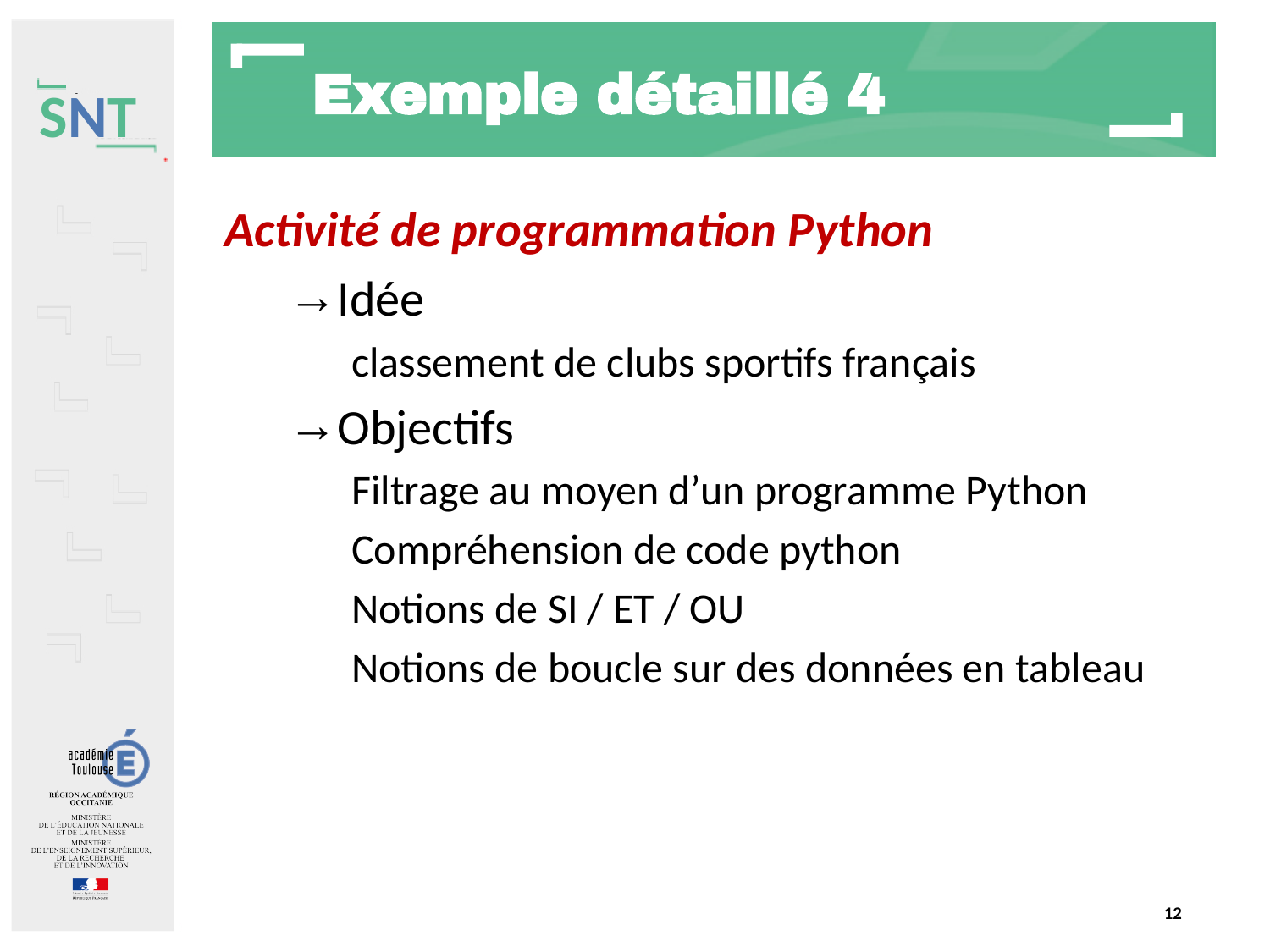

# Exemple détaillé 4
Activité de programmation Python
Idée
classement de clubs sportifs français
Objectifs
Filtrage au moyen d’un programme Python
Compréhension de code python
Notions de SI / ET / OU
Notions de boucle sur des données en tableau

12